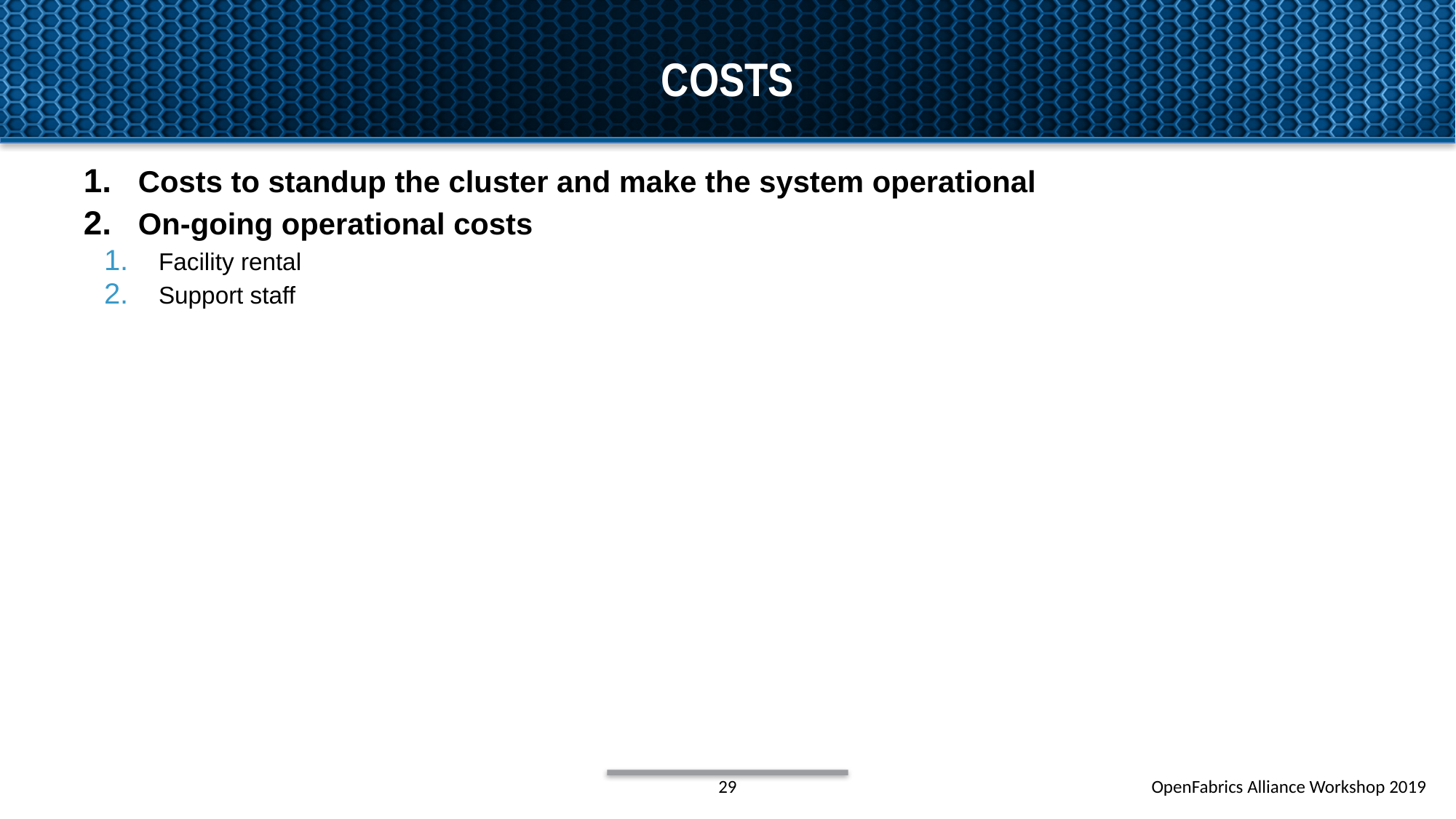

# Costs
Costs to standup the cluster and make the system operational
On-going operational costs
Facility rental
Support staff
29
OpenFabrics Alliance Workshop 2019